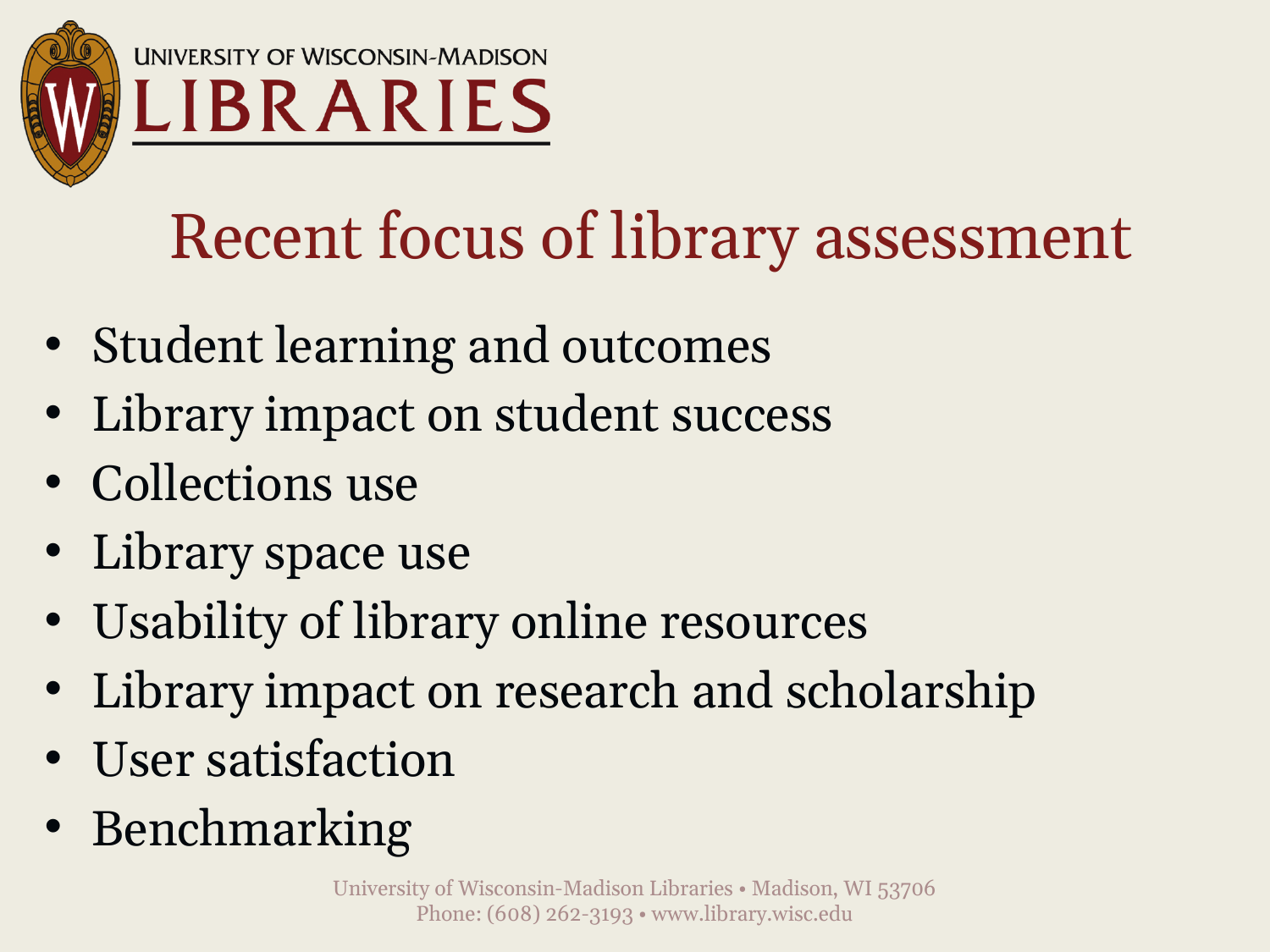

# Recent focus of library assessment
Student learning and outcomes
Library impact on student success
Collections use
Library space use
Usability of library online resources
Library impact on research and scholarship
User satisfaction
Benchmarking
University of Wisconsin-Madison Libraries • Madison, WI 53706
Phone: (608) 262-3193 • www.library.wisc.edu